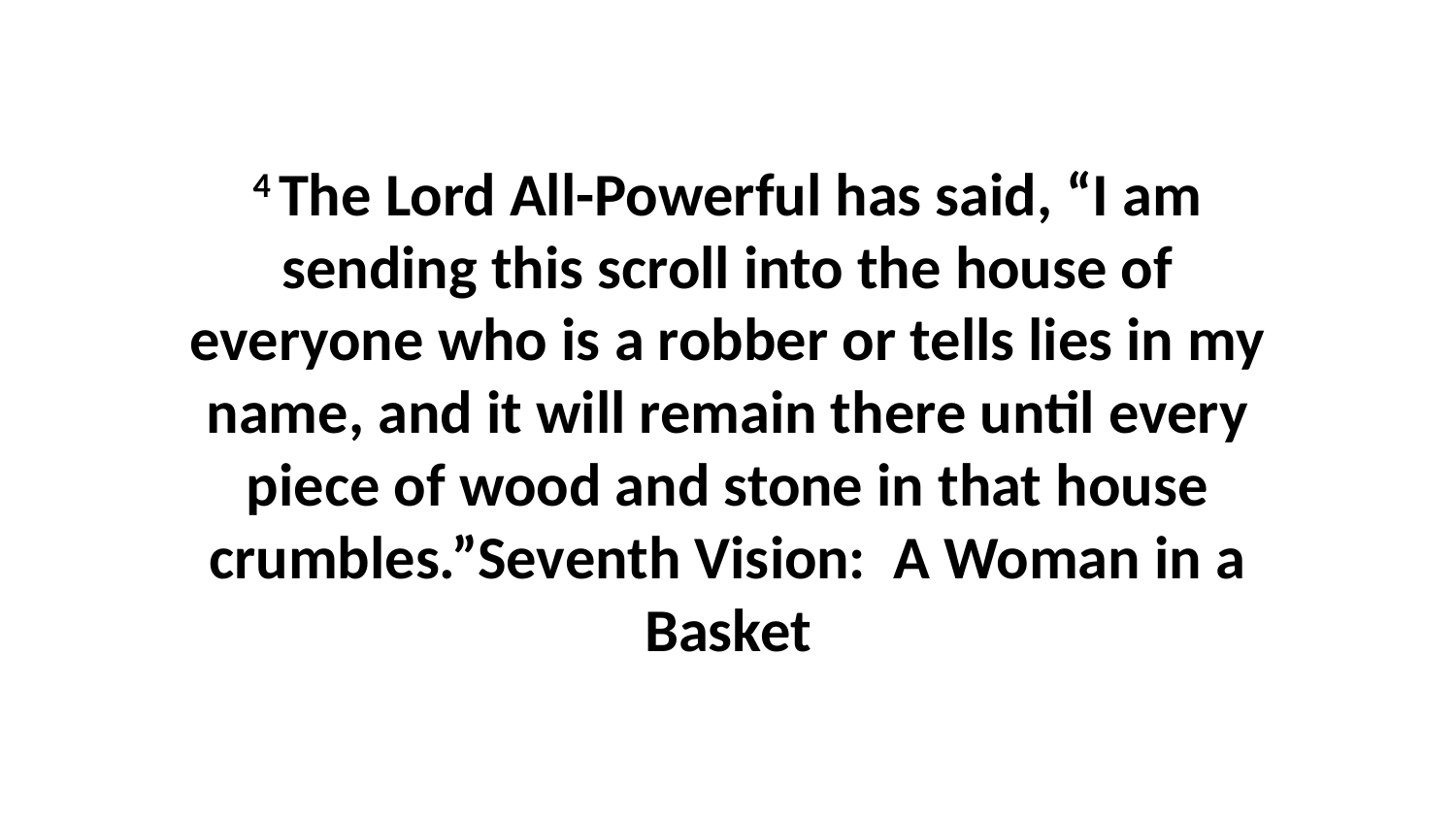

4 The Lord All-Powerful has said, “I am sending this scroll into the house of everyone who is a robber or tells lies in my name, and it will remain there until every piece of wood and stone in that house crumbles.”Seventh Vision:  A Woman in a Basket